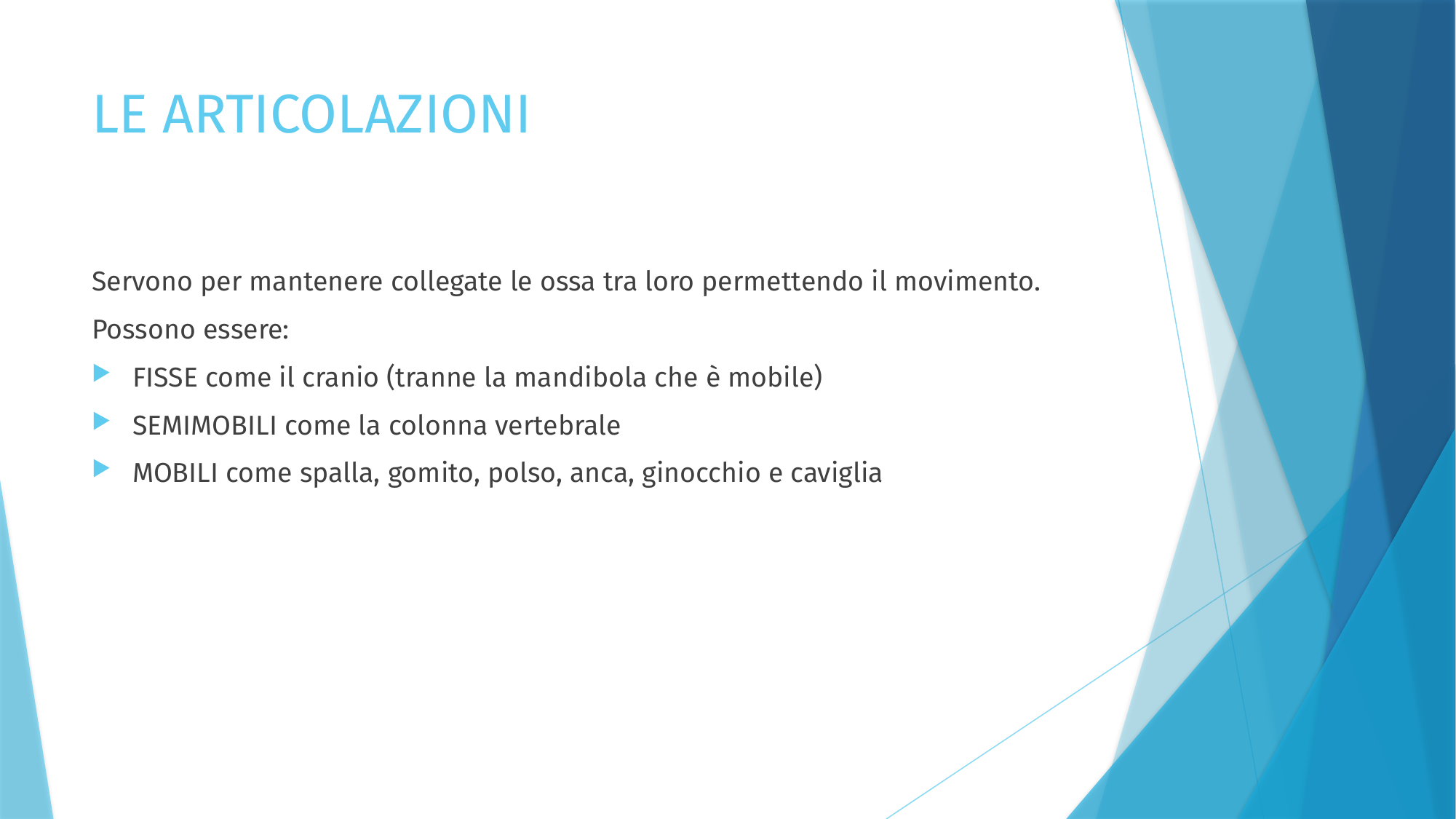

# LE ARTICOLAZIONI
Servono per mantenere collegate le ossa tra loro permettendo il movimento.
Possono essere:
FISSE come il cranio (tranne la mandibola che è mobile)
SEMIMOBILI come la colonna vertebrale
MOBILI come spalla, gomito, polso, anca, ginocchio e caviglia